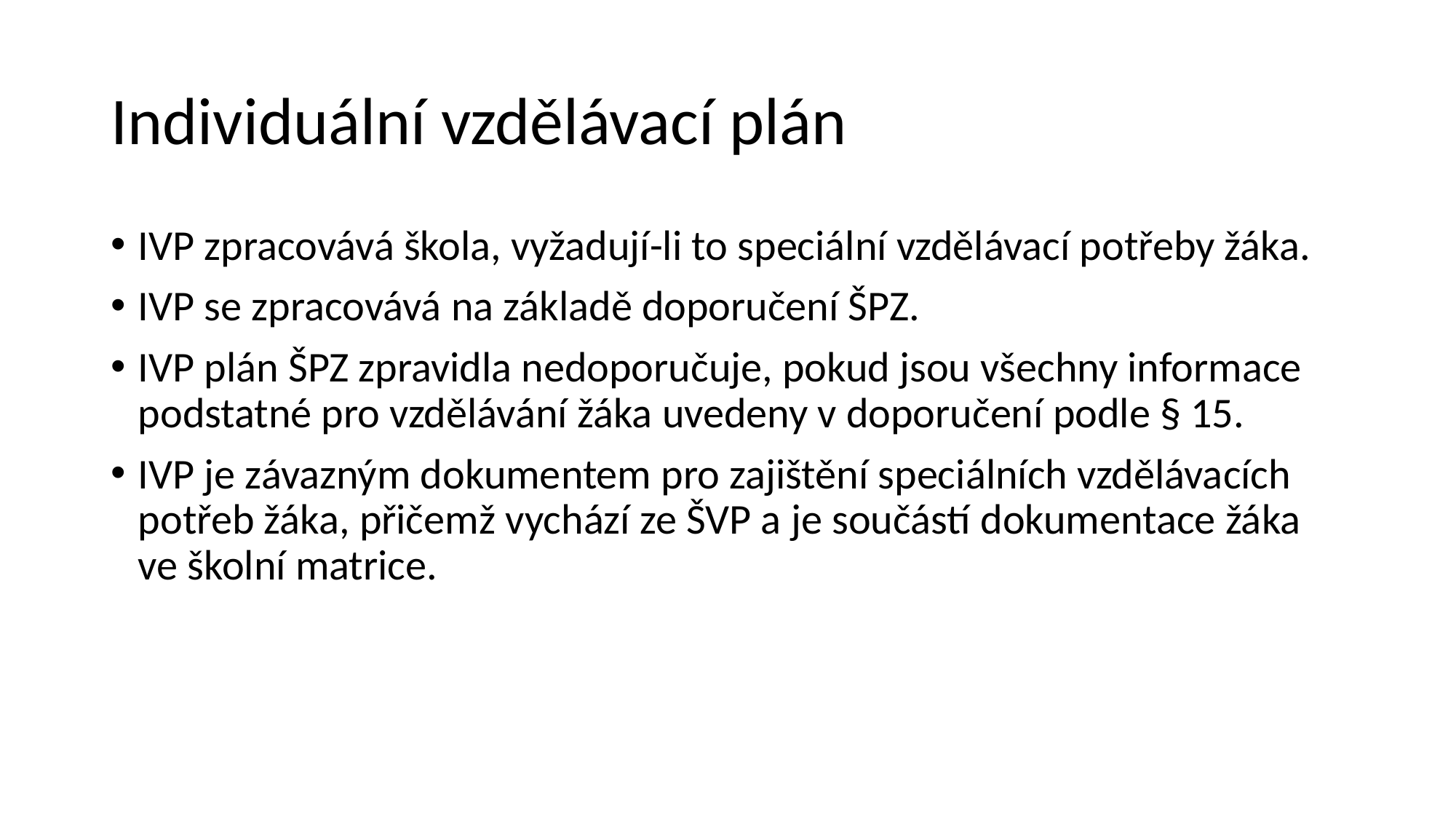

# Individuální vzdělávací plán
IVP zpracovává škola, vyžadují-li to speciální vzdělávací potřeby žáka.
IVP se zpracovává na základě doporučení ŠPZ.
IVP plán ŠPZ zpravidla nedoporučuje, pokud jsou všechny informace podstatné pro vzdělávání žáka uvedeny v doporučení podle § 15.
IVP je závazným dokumentem pro zajištění speciálních vzdělávacích potřeb žáka, přičemž vychází ze ŠVP a je součástí dokumentace žáka ve školní matrice.